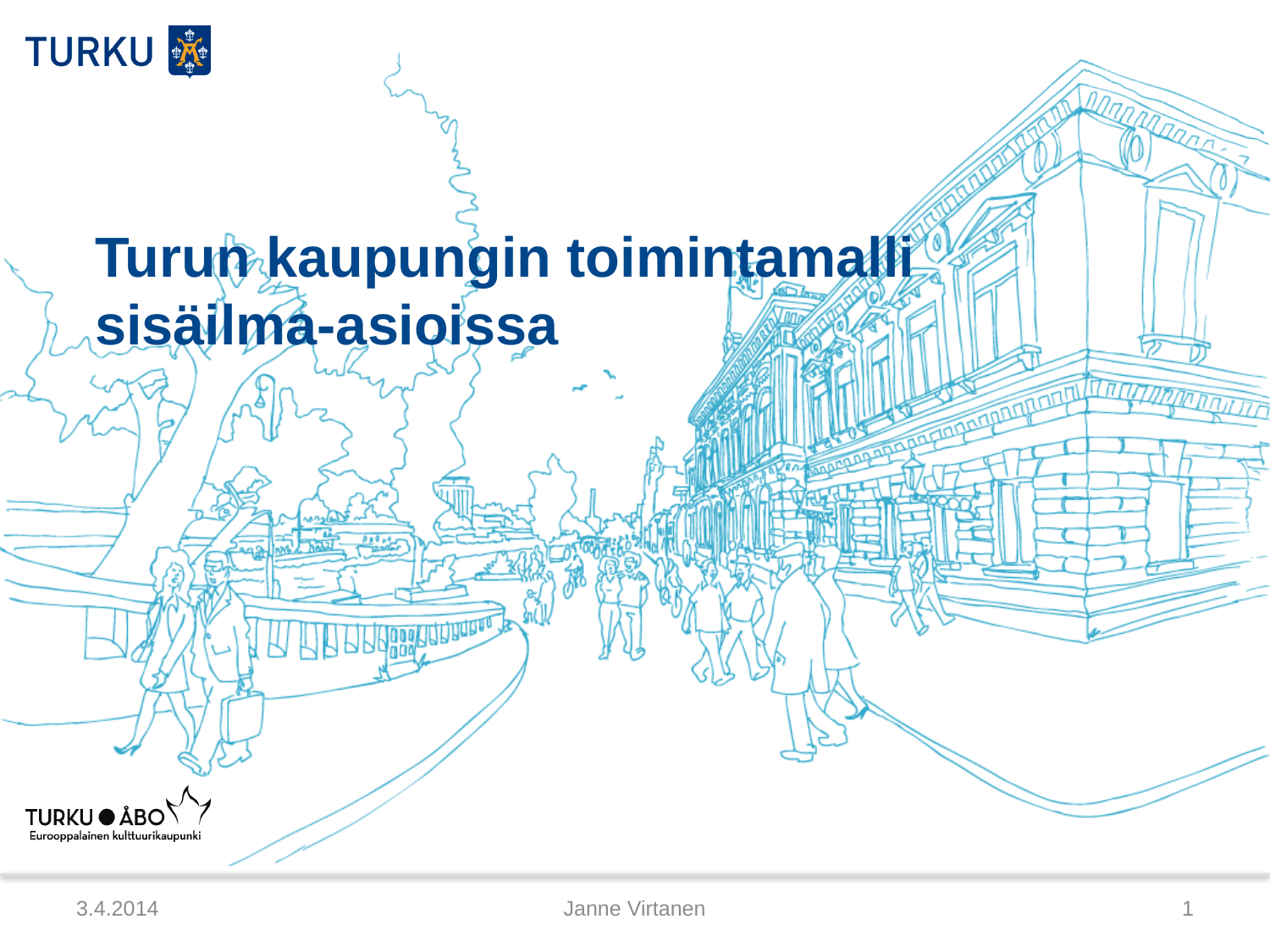

# Turun kaupungin toimintamalli sisäilma-asioissa

3.4.2014
Janne Virtanen
1